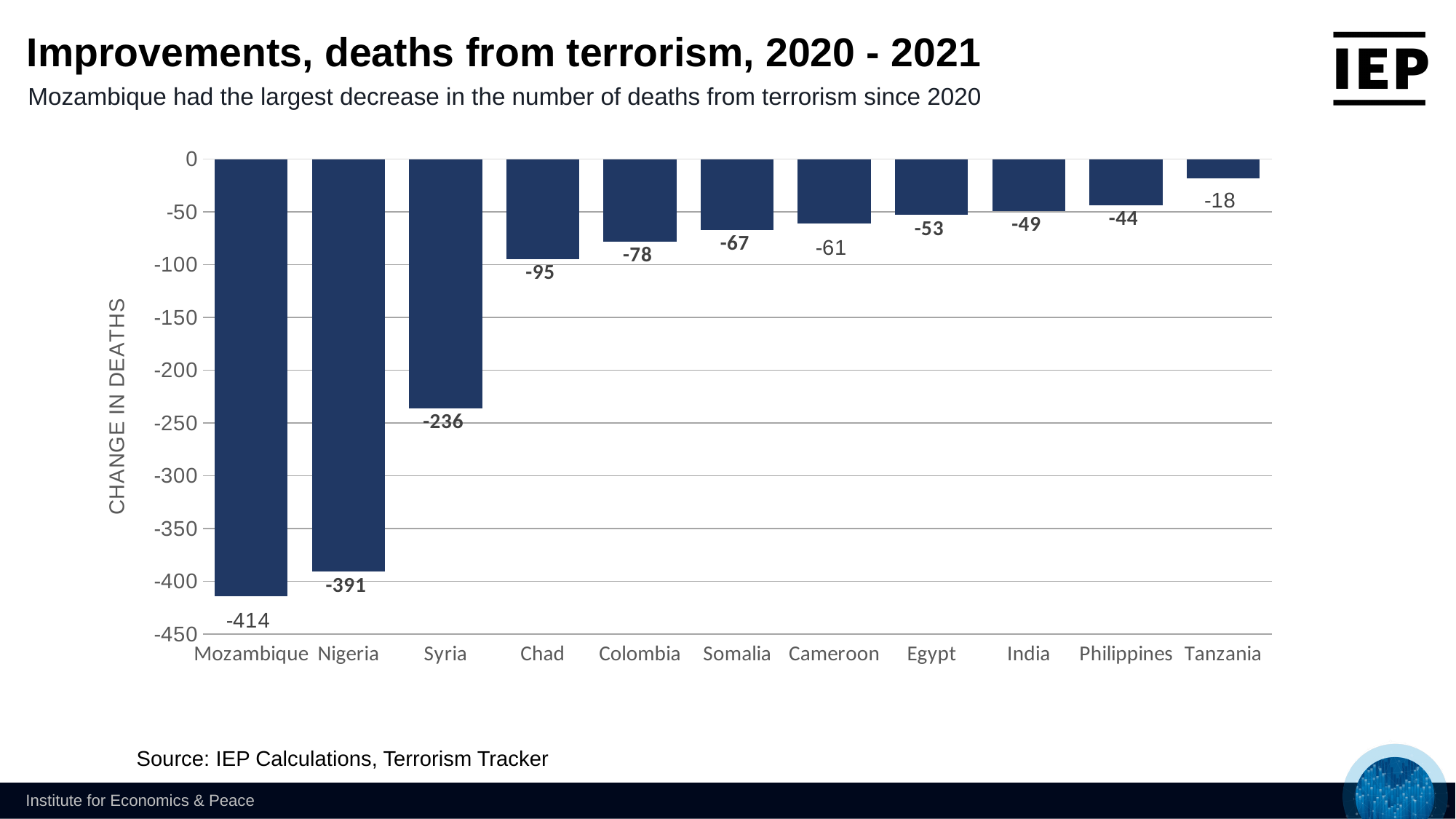

Improvements, deaths from terrorism, 2020 - 2021
Mozambique had the largest decrease in the number of deaths from terrorism since 2020

### Chart

| Category |  |
|---|---|
| Mozambique | -414.0 |
| Nigeria | -391.0 |
| Syria | -236.0 |
| Chad | -95.0 |
| Colombia | -78.0 |
| Somalia | -67.0 |
| Cameroon | -61.0 |
| Egypt | -53.0 |
| India | -49.0 |
| Philippines | -44.0 |
| Tanzania | -18.0 |
Source: IEP Calculations, Terrorism Tracker